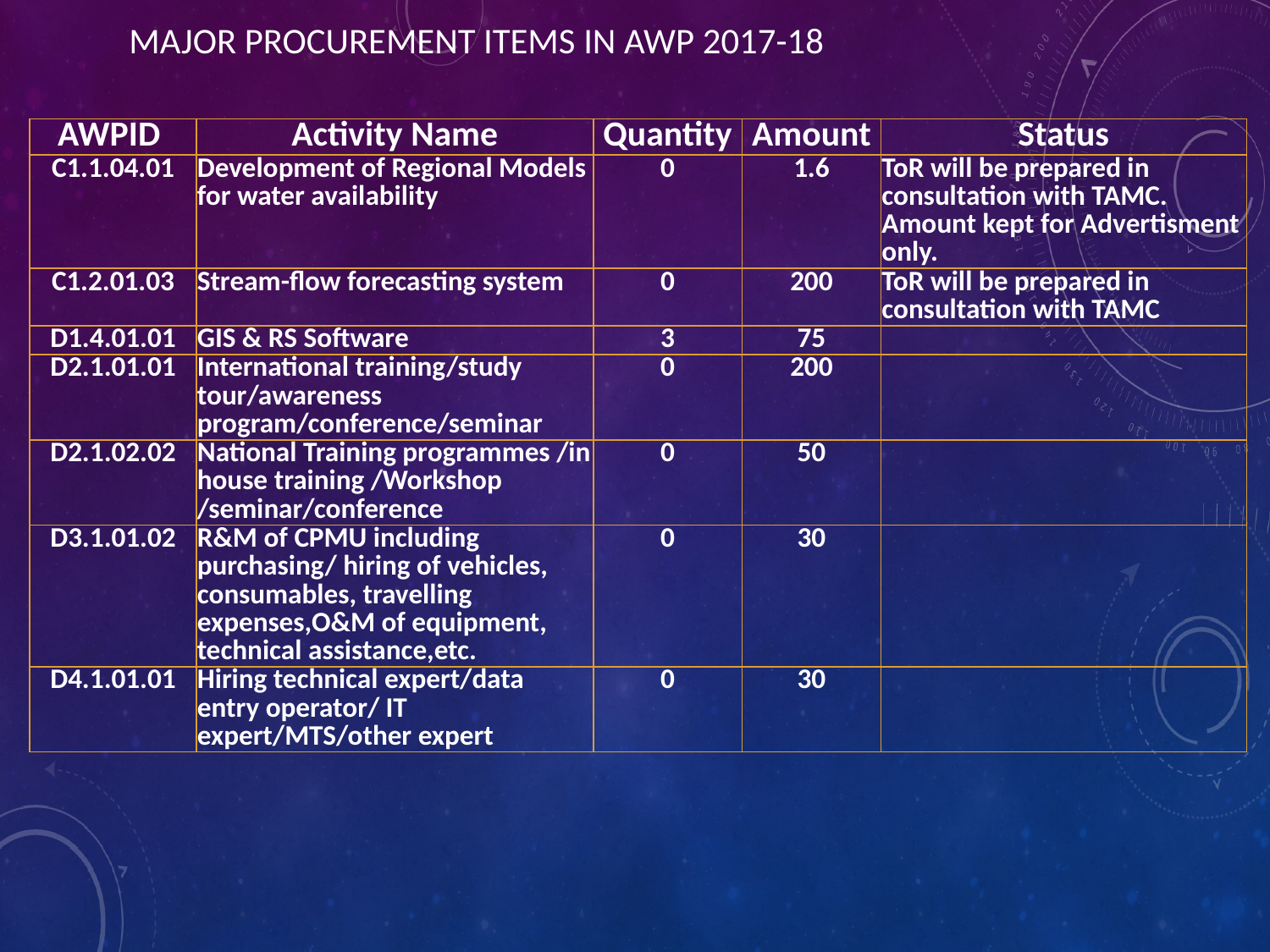

# Major Procurement items in AWP 2017-18
| AWPID | Activity Name | Quantity | Amount | Status |
| --- | --- | --- | --- | --- |
| C1.1.04.01 | Development of Regional Models for water availability | 0 | 1.6 | ToR will be prepared in consultation with TAMC. Amount kept for Advertisment only. |
| C1.2.01.03 | Stream-flow forecasting system | 0 | 200 | ToR will be prepared in consultation with TAMC |
| D1.4.01.01 | GIS & RS Software | 3 | 75 |  |
| D2.1.01.01 | International training/study tour/awareness program/conference/seminar | 0 | 200 |  |
| D2.1.02.02 | National Training programmes /in house training /Workshop /seminar/conference | 0 | 50 |  |
| D3.1.01.02 | R&M of CPMU including purchasing/ hiring of vehicles, consumables, travelling expenses,O&M of equipment, technical assistance,etc. | 0 | 30 |  |
| D4.1.01.01 | Hiring technical expert/data entry operator/ IT expert/MTS/other expert | 0 | 30 |  |